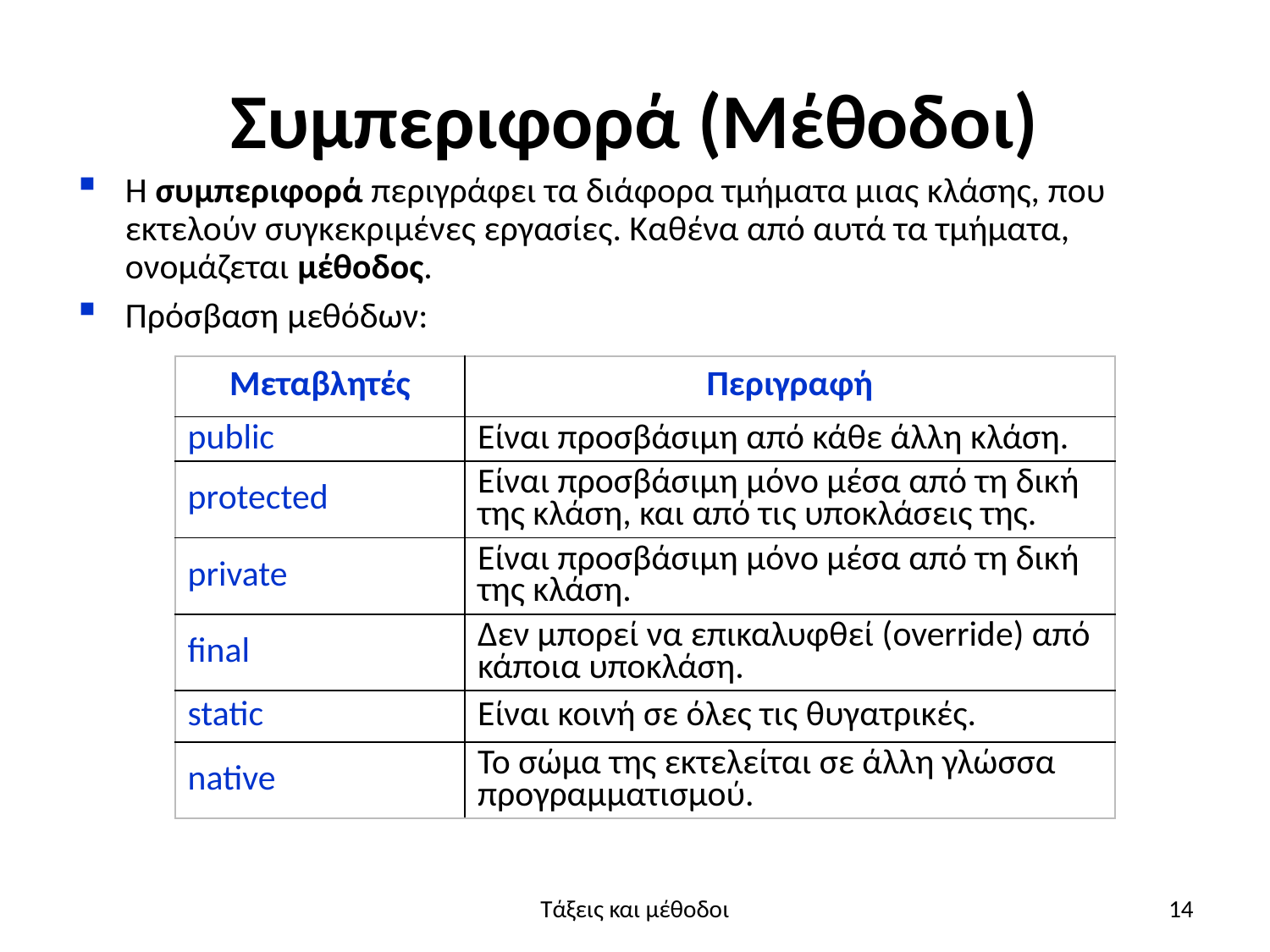

# Συμπεριφορά (Μέθοδοι)
Η συμπεριφορά περιγράφει τα διάφορα τμήματα μιας κλάσης, που εκτελούν συγκεκριμένες εργασίες. Καθένα από αυτά τα τμήματα, ονομάζεται μέθοδος.
Πρόσβαση μεθόδων:

| Μεταβλητές | Περιγραφή |
| --- | --- |
| public | Είναι προσβάσιμη από κάθε άλλη κλάση. |
| protected | Είναι προσβάσιμη µόνο μέσα από τη δική της κλάση, και από τις υποκλάσεις της. |
| private | Είναι προσβάσιμη µόνο μέσα από τη δική της κλάση. |
| final | Δεν μπορεί να επικαλυφθεί (override) από κάποια υποκλάση. |
| static | Είναι κοινή σε όλες τις θυγατρικές. |
| native | Το σώμα της εκτελείται σε άλλη γλώσσα προγραμματισμού. |
Τάξεις και μέθοδοι
14